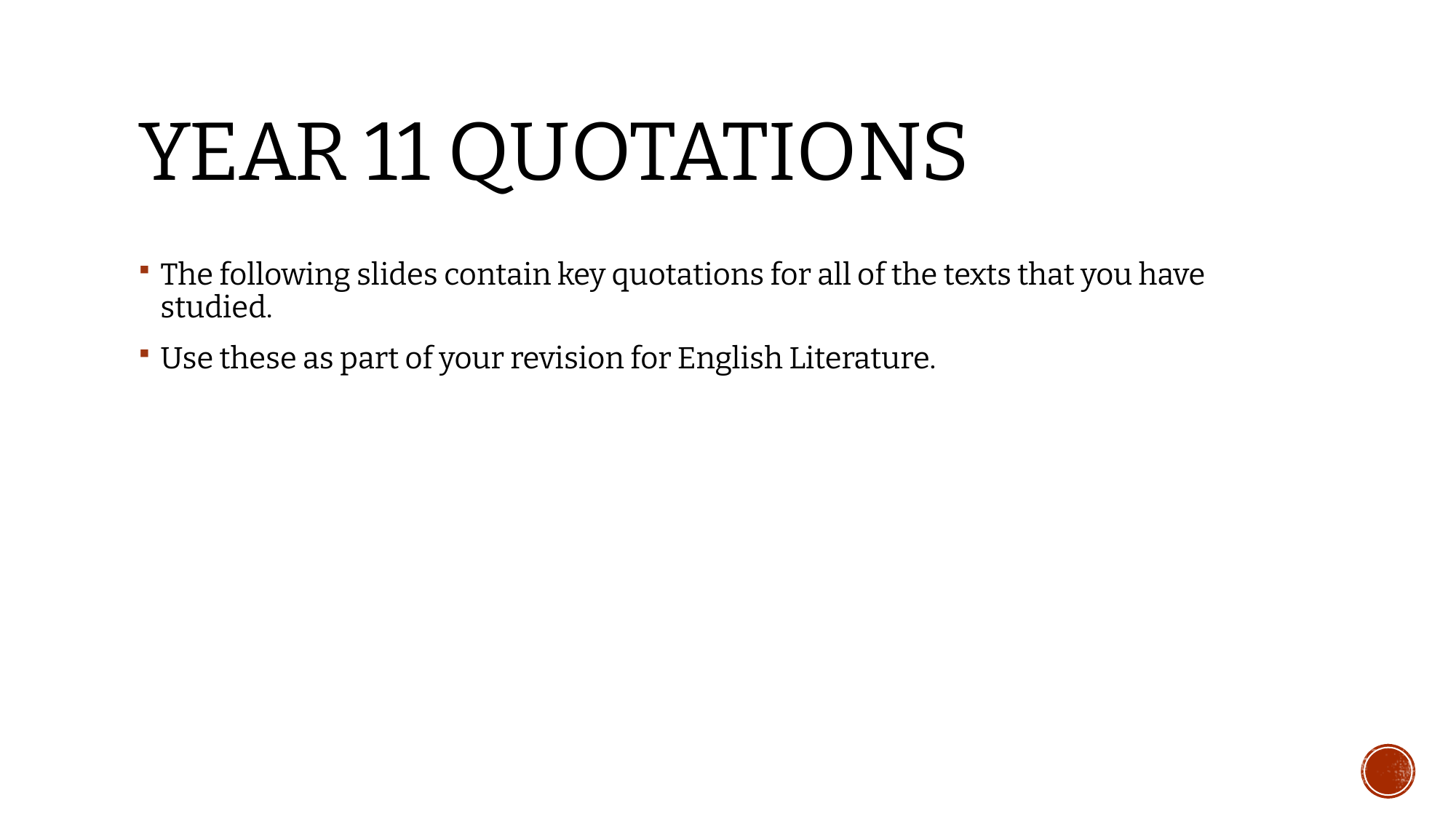

# Year 11 Quotations
The following slides contain key quotations for all of the texts that you have studied.
Use these as part of your revision for English Literature.